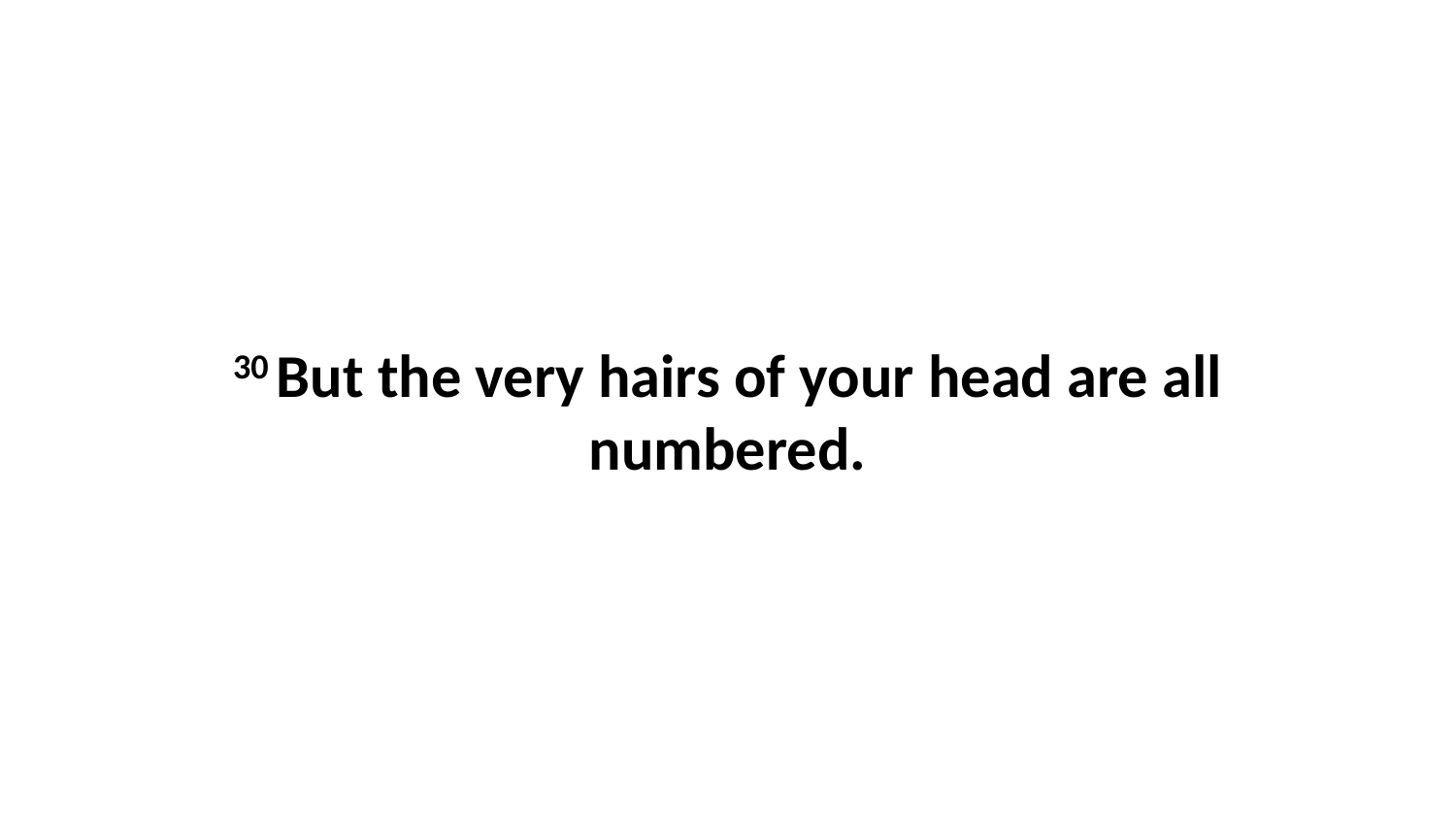

30 But the very hairs of your head are all numbered.